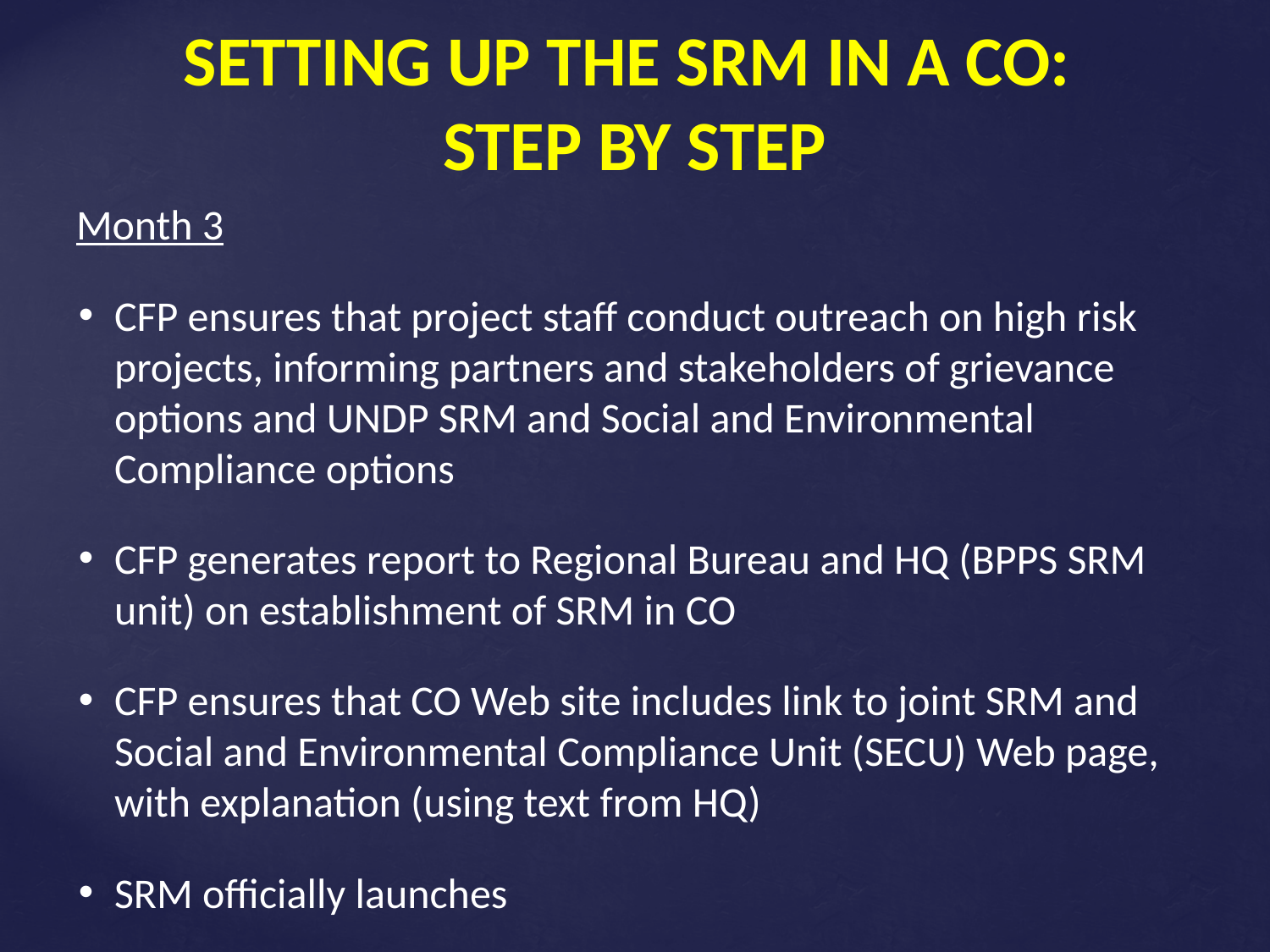

# SETTING UP THE SRM IN A CO: STEP BY STEP
Month 3
CFP ensures that project staff conduct outreach on high risk projects, informing partners and stakeholders of grievance options and UNDP SRM and Social and Environmental Compliance options
CFP generates report to Regional Bureau and HQ (BPPS SRM unit) on establishment of SRM in CO
CFP ensures that CO Web site includes link to joint SRM and Social and Environmental Compliance Unit (SECU) Web page, with explanation (using text from HQ)
SRM officially launches